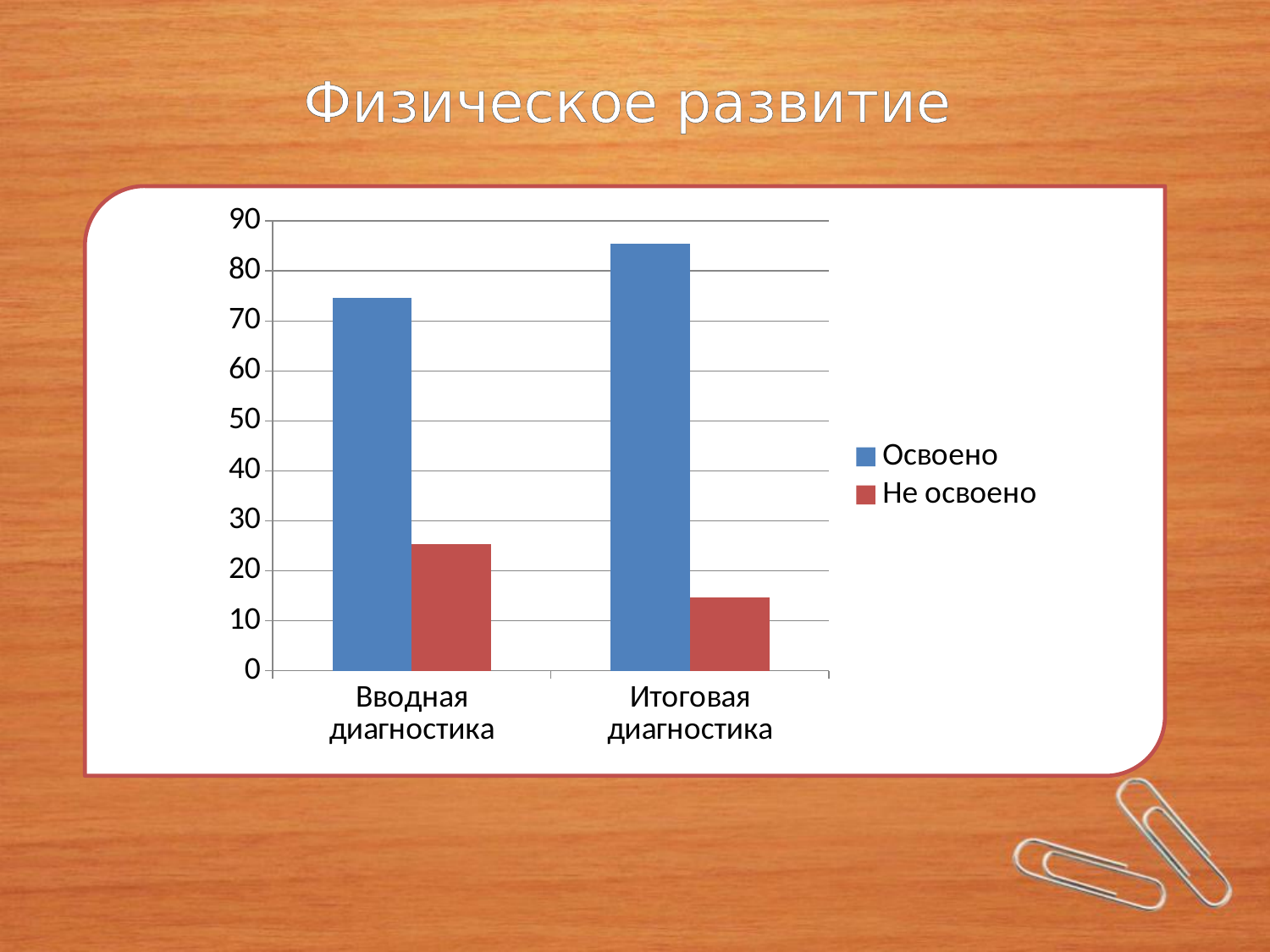

Физическое развитие

### Chart

| Category | Освоено | Не освоено |
|---|---|---|
| Вводная диагностика | 74.6 | 25.4 |
| Итоговая диагностика | 85.4 | 14.6 |